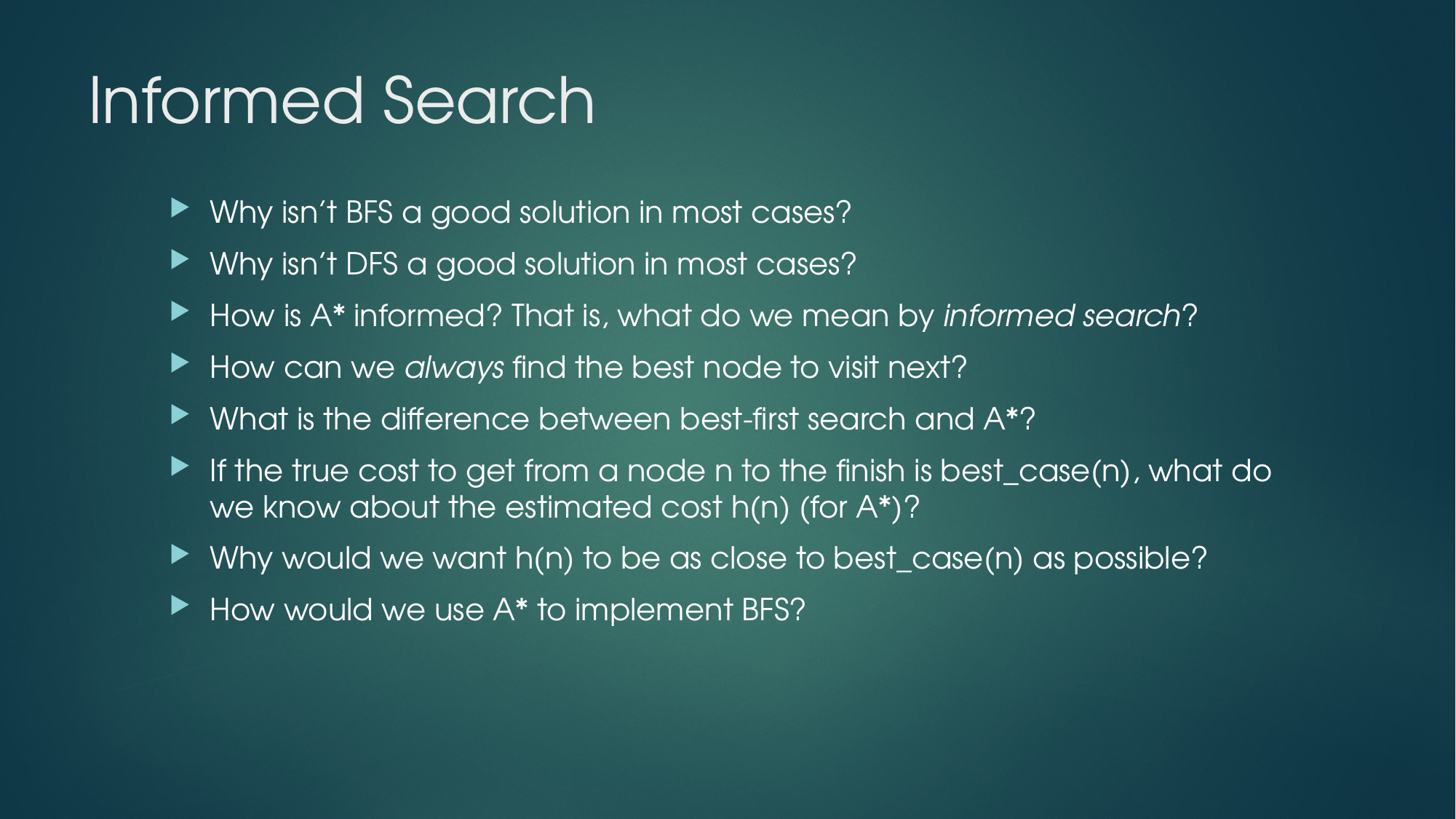

# Informed Search
Why isn’t BFS a good solution in most cases?
Why isn’t DFS a good solution in most cases?
How is A* informed? That is, what do we mean by informed search?
How can we always find the best node to visit next?
What is the difference between best-first search and A*?
If the true cost to get from a node n to the finish is best_case(n), what do we know about the estimated cost h(n) (for A*)?
Why would we want h(n) to be as close to best_case(n) as possible?
How would we use A* to implement BFS?